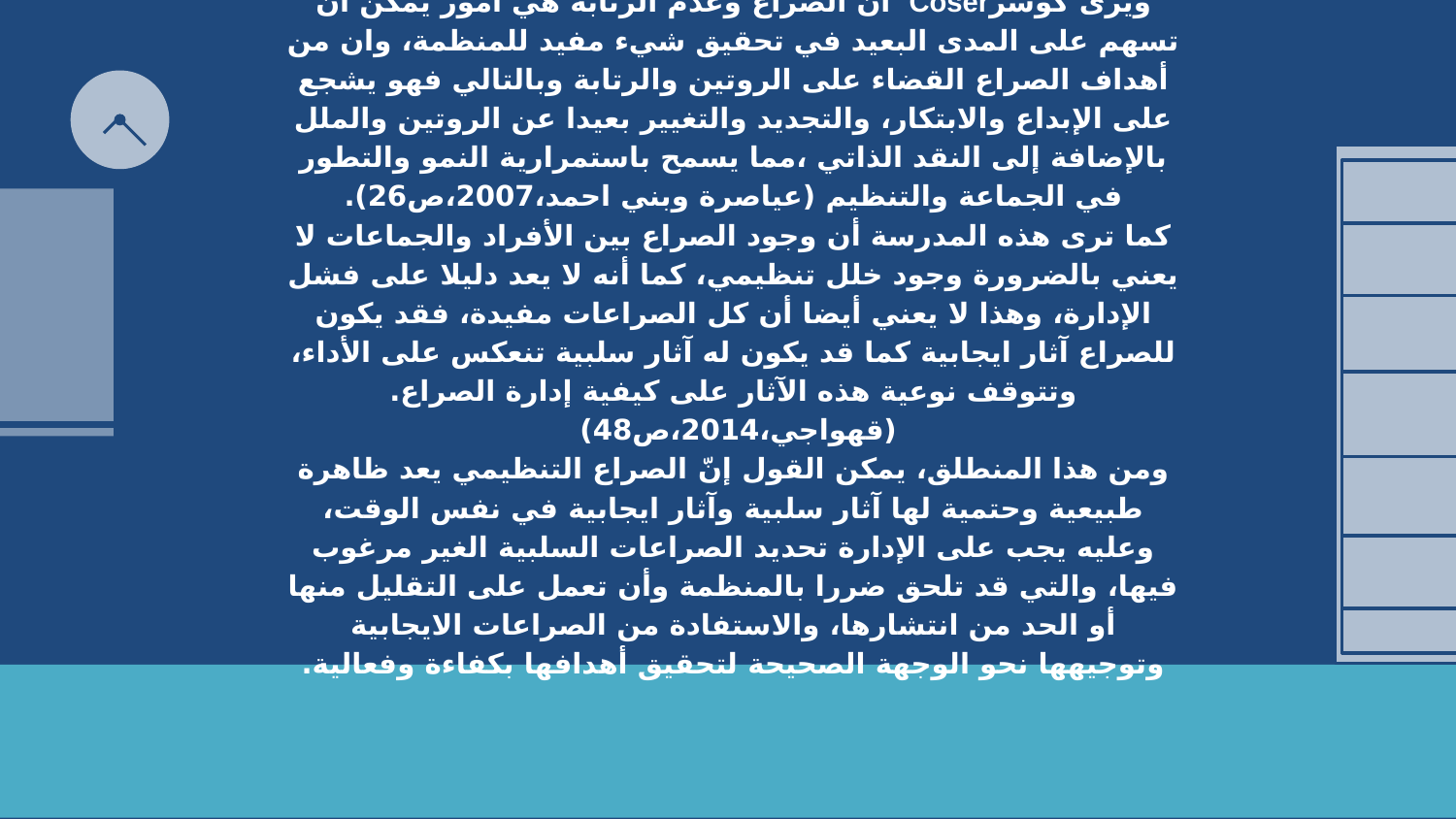

# المدرسة الحديثة (الأسلوب التفاعلي أو التعاملي): يرى أنصار هذه المدرسة أن الصراع ظاهرة طبيعية ولذلك فهم يشجعونها باعتبارها مطلوبة وتعتبر انعكاسا ايجابيا نحو التجديد والإبداع في المنظمة (شلابي ، 2011،ص109). ويرى كوسرCoser  أن الصراع وعدم الرتابة هي أمور يمكن أن تسهم على المدى البعيد في تحقيق شيء مفيد للمنظمة، وان من أهداف الصراع القضاء على الروتين والرتابة وبالتالي فهو يشجع على الإبداع والابتكار، والتجديد والتغيير بعيدا عن الروتين والملل بالإضافة إلى النقد الذاتي ،مما يسمح باستمرارية النمو والتطور في الجماعة والتنظيم (عياصرة وبني احمد،2007،ص26). كما ترى هذه المدرسة أن وجود الصراع بين الأفراد والجماعات لا يعني بالضرورة وجود خلل تنظيمي، كما أنه لا يعد دليلا على فشل الإدارة، وهذا لا يعني أيضا أن كل الصراعات مفيدة، فقد يكون للصراع آثار ايجابية كما قد يكون له آثار سلبية تنعكس على الأداء، وتتوقف نوعية هذه الآثار على كيفية إدارة الصراع. (قهواجي،2014،ص48) ومن هذا المنطلق، يمكن القول إنّ الصراع التنظيمي يعد ظاهرة طبيعية وحتمية لها آثار سلبية وآثار ايجابية في نفس الوقت، وعليه يجب على الإدارة تحديد الصراعات السلبية الغير مرغوب فيها، والتي قد تلحق ضررا بالمنظمة وأن تعمل على التقليل منها أو الحد من انتشارها، والاستفادة من الصراعات الايجابية وتوجيهها نحو الوجهة الصحيحة لتحقيق أهدافها بكفاءة وفعالية.